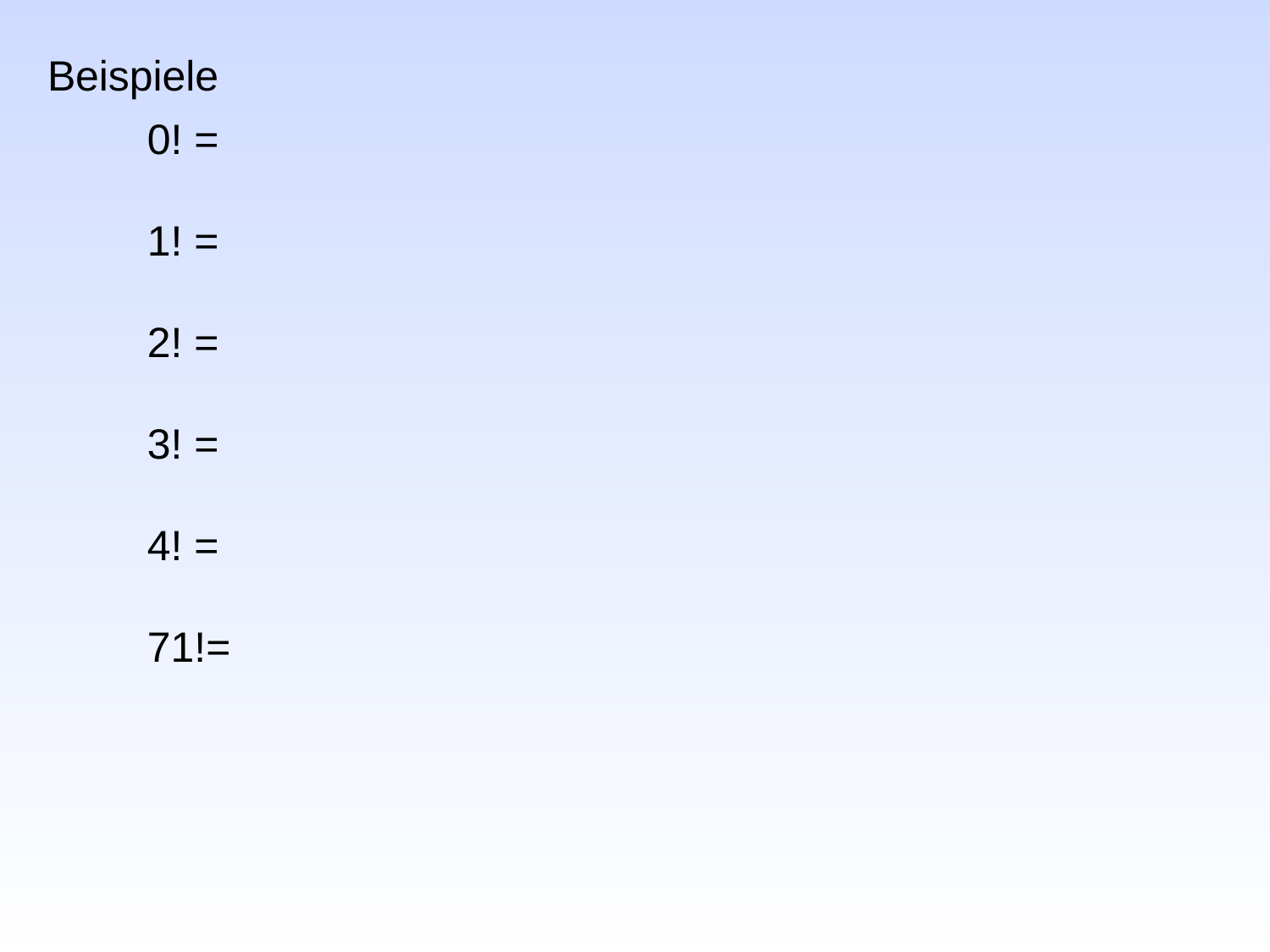

Beispiele
0! =

1! =

2! =

3! =

4! =

71!=